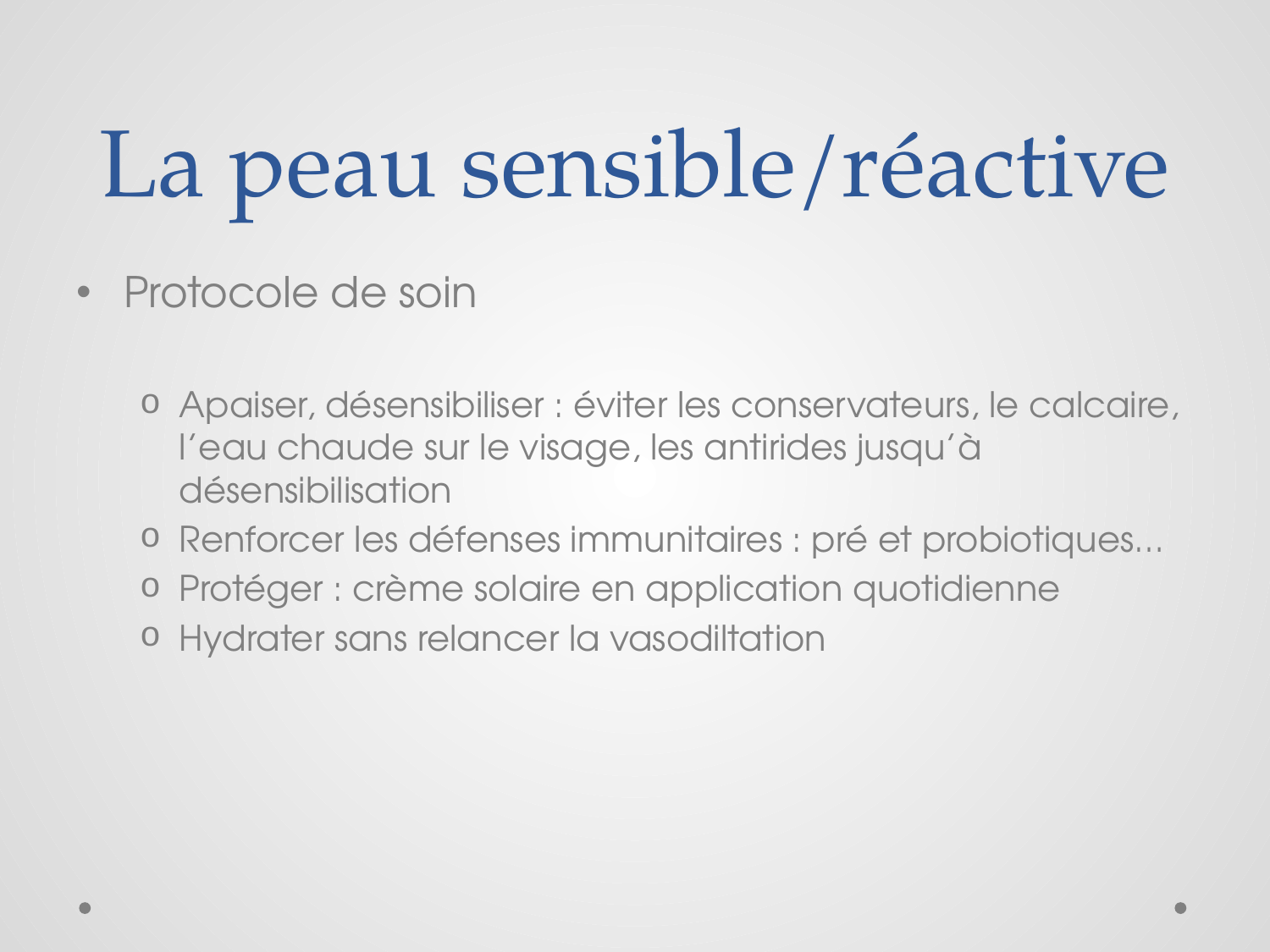

# La peau sensible/réactive
Protocole de soin

Apaiser, désensibiliser : éviter les conservateurs, le calcaire, l’eau chaude sur le visage, les antirides jusqu’à désensibilisation
Renforcer les défenses immunitaires : pré et probiotiques…
Protéger : crème solaire en application quotidienne
Hydrater sans relancer la vasodiltation